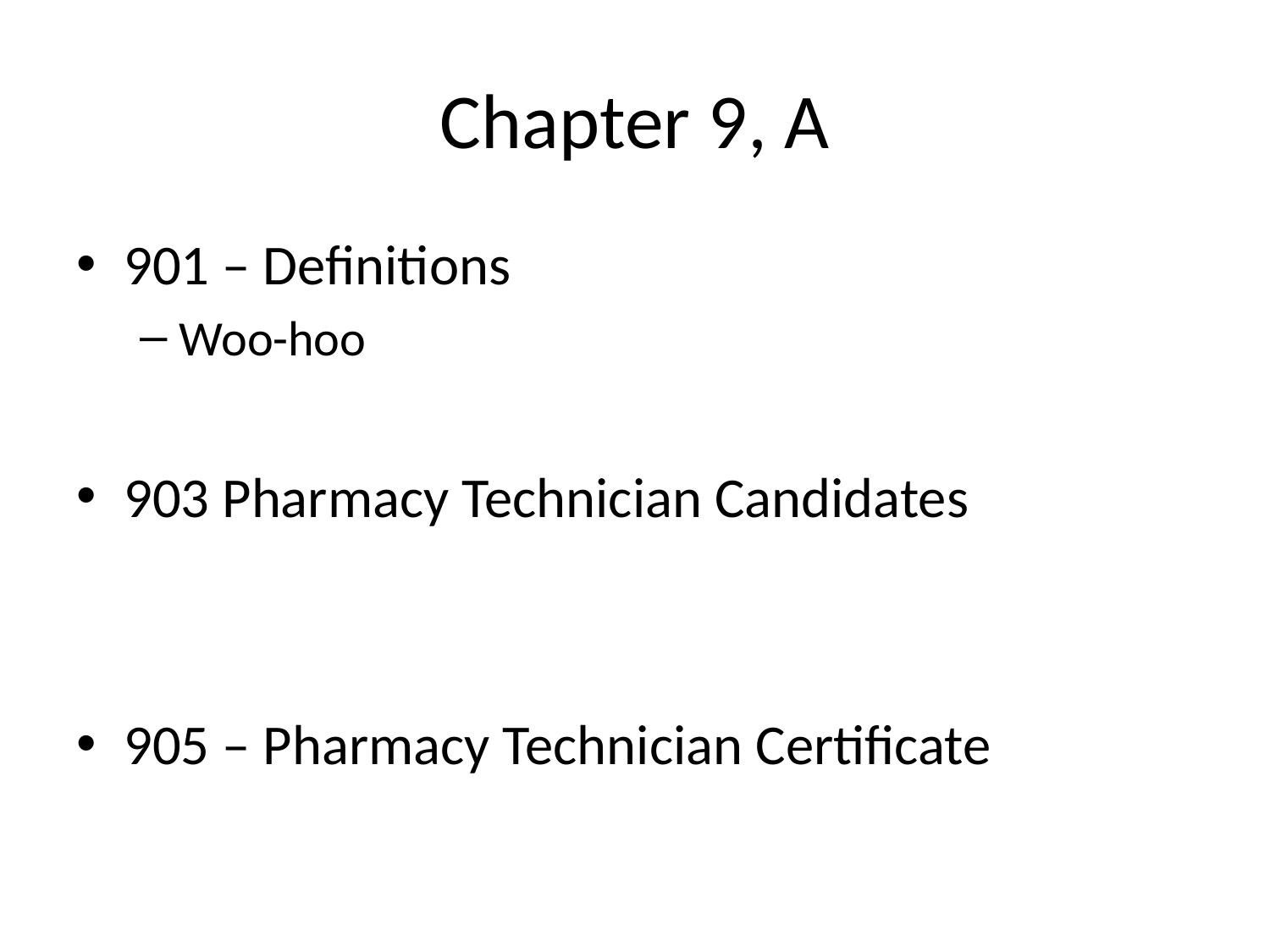

# Chapter 9, A
901 – Definitions
Woo-hoo

903 Pharmacy Technician Candidates

905 – Pharmacy Technician Certificate